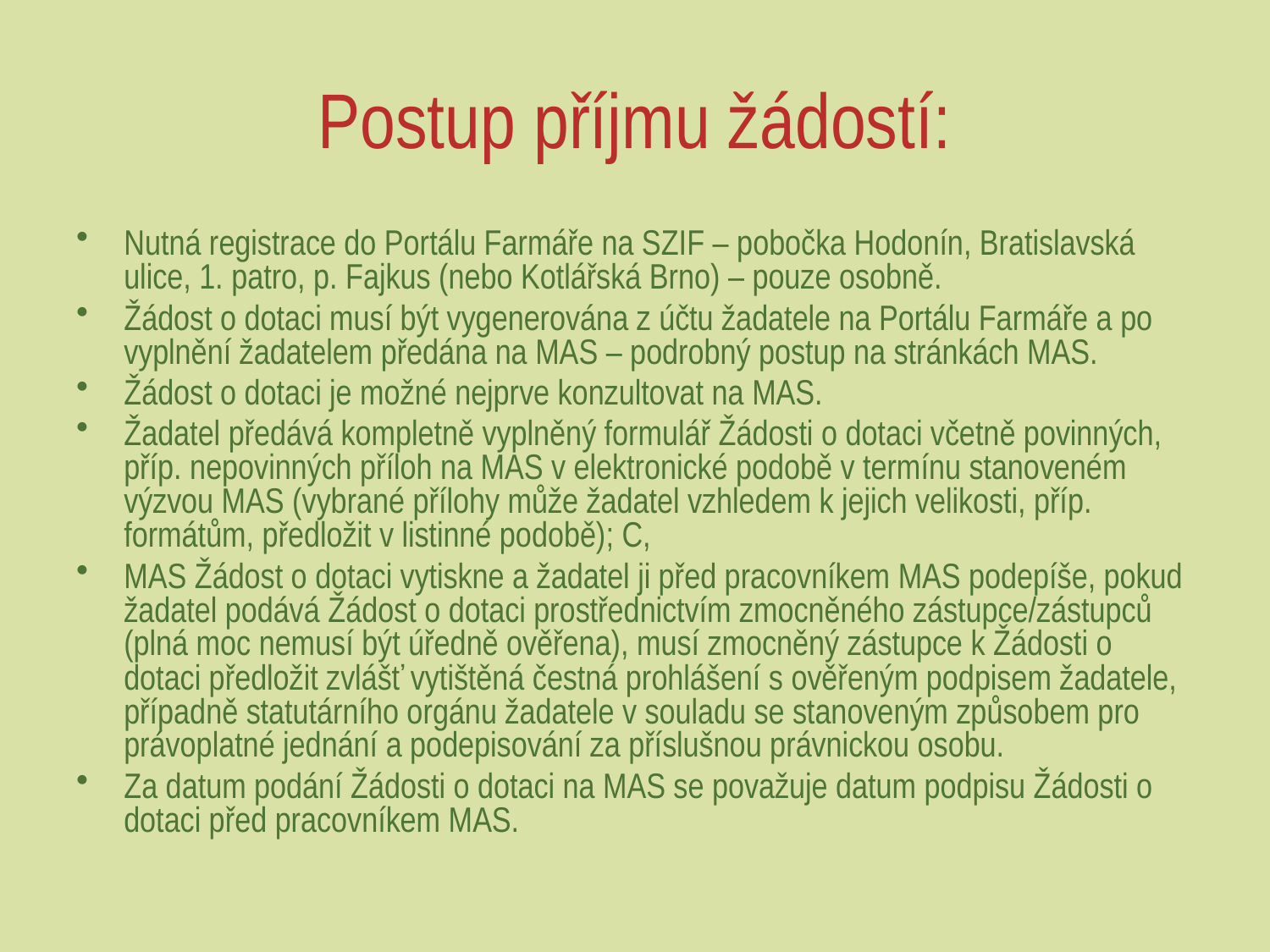

# Postup příjmu žádostí:
Nutná registrace do Portálu Farmáře na SZIF – pobočka Hodonín, Bratislavská ulice, 1. patro, p. Fajkus (nebo Kotlářská Brno) – pouze osobně.
Žádost o dotaci musí být vygenerována z účtu žadatele na Portálu Farmáře a po vyplnění žadatelem předána na MAS – podrobný postup na stránkách MAS.
Žádost o dotaci je možné nejprve konzultovat na MAS.
Žadatel předává kompletně vyplněný formulář Žádosti o dotaci včetně povinných, příp. nepovinných příloh na MAS v elektronické podobě v termínu stanoveném výzvou MAS (vybrané přílohy může žadatel vzhledem k jejich velikosti, příp. formátům, předložit v listinné podobě); C,
MAS Žádost o dotaci vytiskne a žadatel ji před pracovníkem MAS podepíše, pokud žadatel podává Žádost o dotaci prostřednictvím zmocněného zástupce/zástupců (plná moc nemusí být úředně ověřena), musí zmocněný zástupce k Žádosti o dotaci předložit zvlášť vytištěná čestná prohlášení s ověřeným podpisem žadatele, případně statutárního orgánu žadatele v souladu se stanoveným způsobem pro právoplatné jednání a podepisování za příslušnou právnickou osobu.
Za datum podání Žádosti o dotaci na MAS se považuje datum podpisu Žádosti o dotaci před pracovníkem MAS.